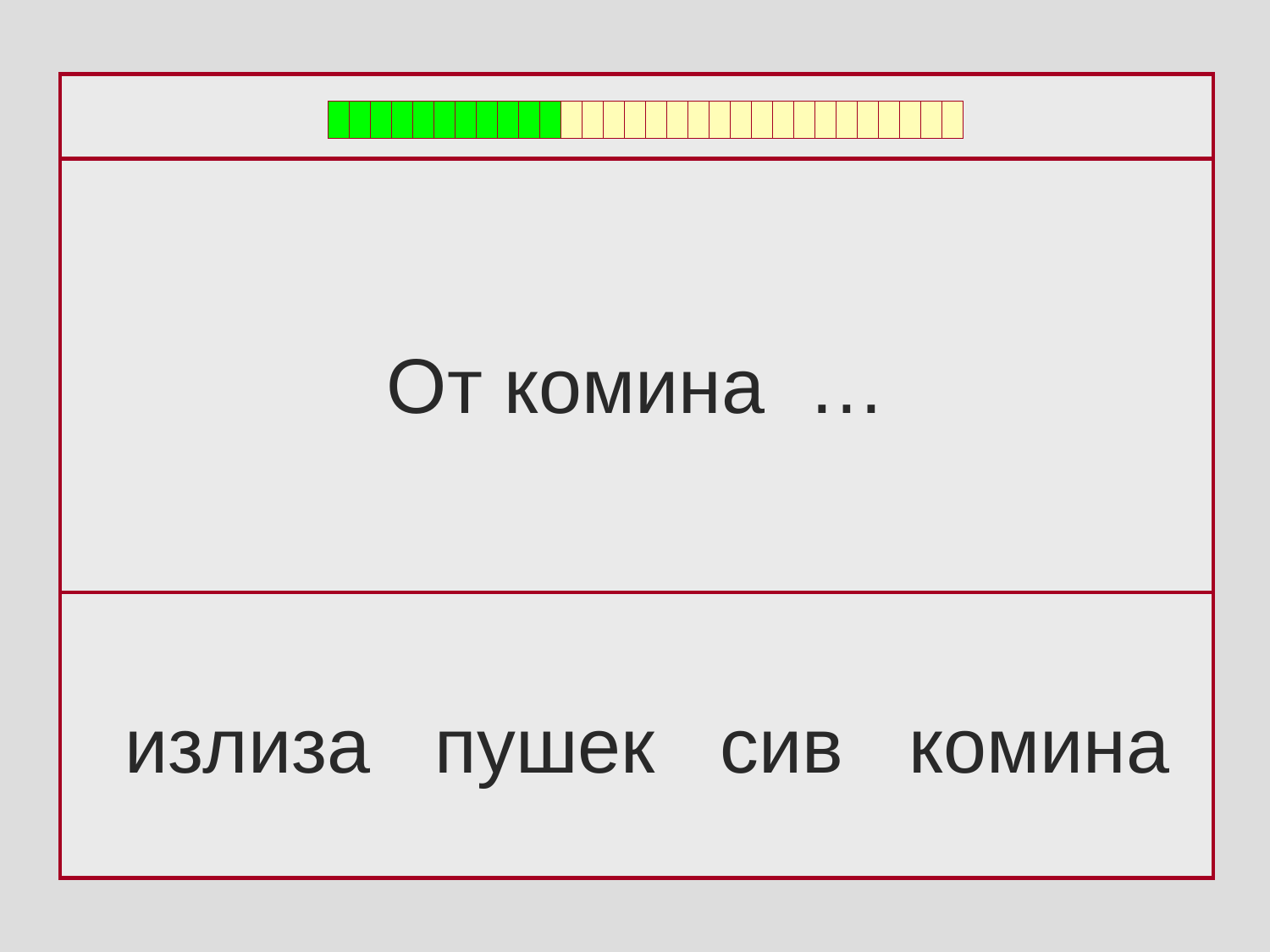

От комина  …
 излиза   пушек   сив   комина